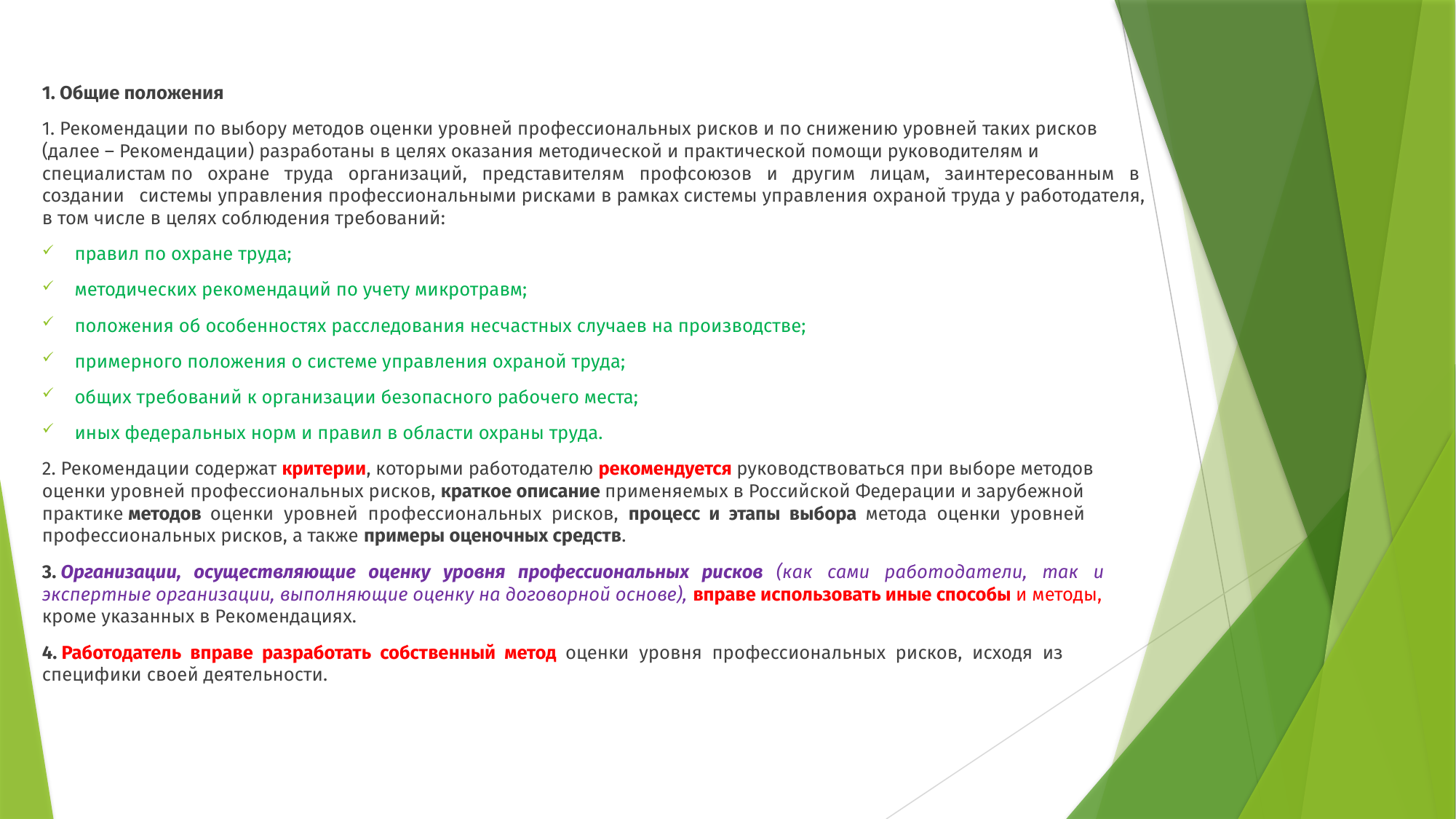

1. Общие положения
1. Рекомендации по выбору методов оценки уровней профессиональных рисков и по снижению уровней таких рисков (далее – Рекомендации) разработаны в целях оказания методической и практической помощи руководителям и специалистам по   охране   труда   организаций,   представителям   профсоюзов   и   другим   лицам,   заинтересованным   в   создании   системы управления профессиональными рисками в рамках системы управления охраной труда у работодателя, в том числе в целях соблюдения требований:
правил по охране труда;
методических рекомендаций по учету микротравм;
положения об особенностях расследования несчастных случаев на производстве;
примерного положения о системе управления охраной труда;
общих требований к организации безопасного рабочего места;
иных федеральных норм и правил в области охраны труда.
2. Рекомендации содержат критерии, которыми работодателю рекомендуется руководствоваться при выборе методов оценки уровней профессиональных рисков, краткое описание применяемых в Российской Федерации и зарубежной практике методов  оценки  уровней  профессиональных  рисков,  процесс  и  этапы  выбора  метода  оценки  уровней  профессиональных рисков, а также примеры оценочных средств.
3. Организации,   осуществляющие   оценку   уровня   профессиональных   рисков   (как   сами   работодатели,   так   и экспертные организации, выполняющие оценку на договорной основе), вправе использовать иные способы и методы, кроме указанных в Рекомендациях.
4. Работодатель  вправе  разработать  собственный  метод  оценки  уровня  профессиональных  рисков,  исходя  из специфики своей деятельности.